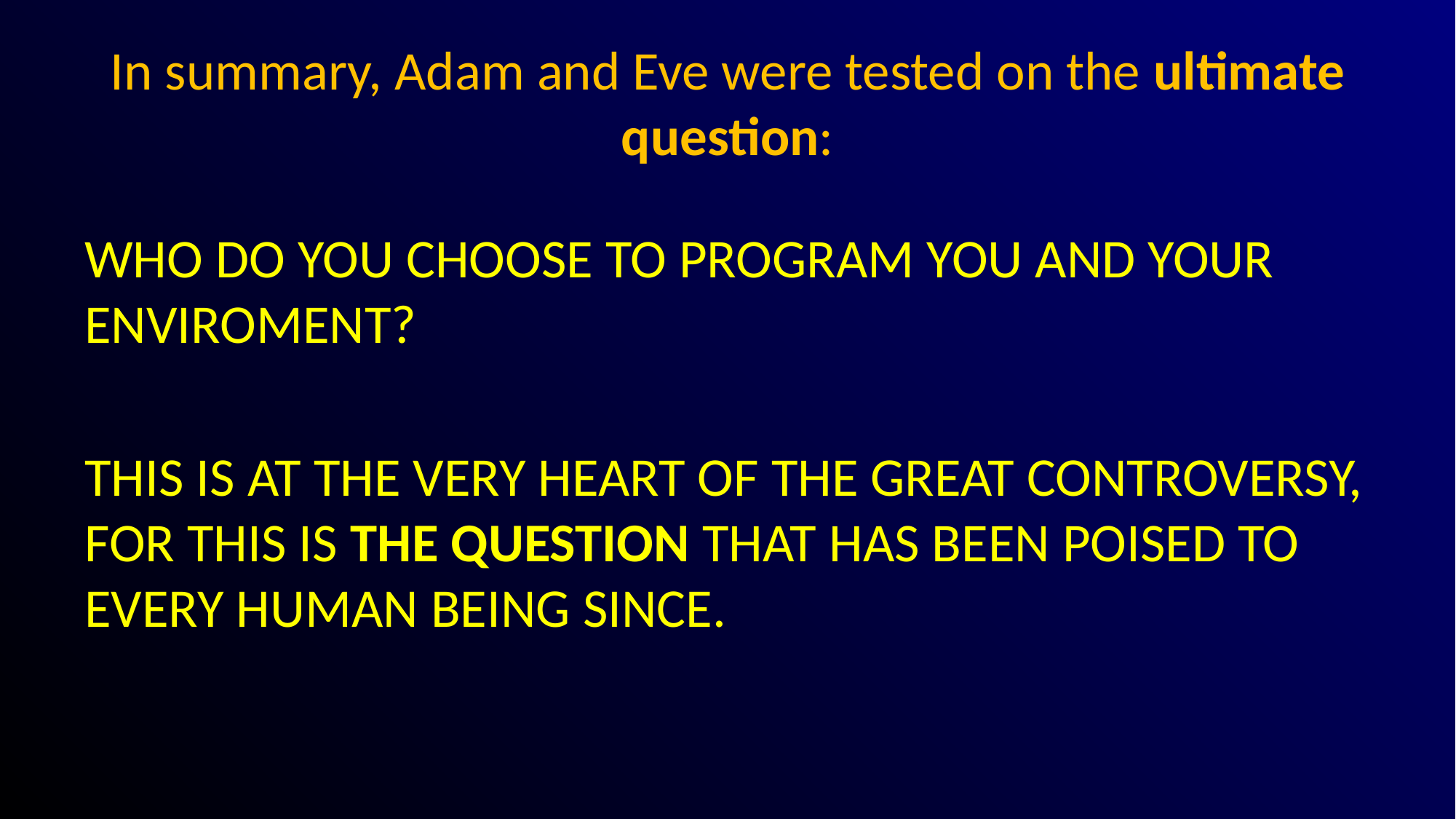

# In summary, Adam and Eve were tested on the ultimate question:
WHO DO YOU CHOOSE TO PROGRAM YOU AND YOUR ENVIROMENT?

THIS IS AT THE VERY HEART OF THE GREAT CONTROVERSY, FOR THIS IS THE QUESTION THAT HAS BEEN POISED TO EVERY HUMAN BEING SINCE.